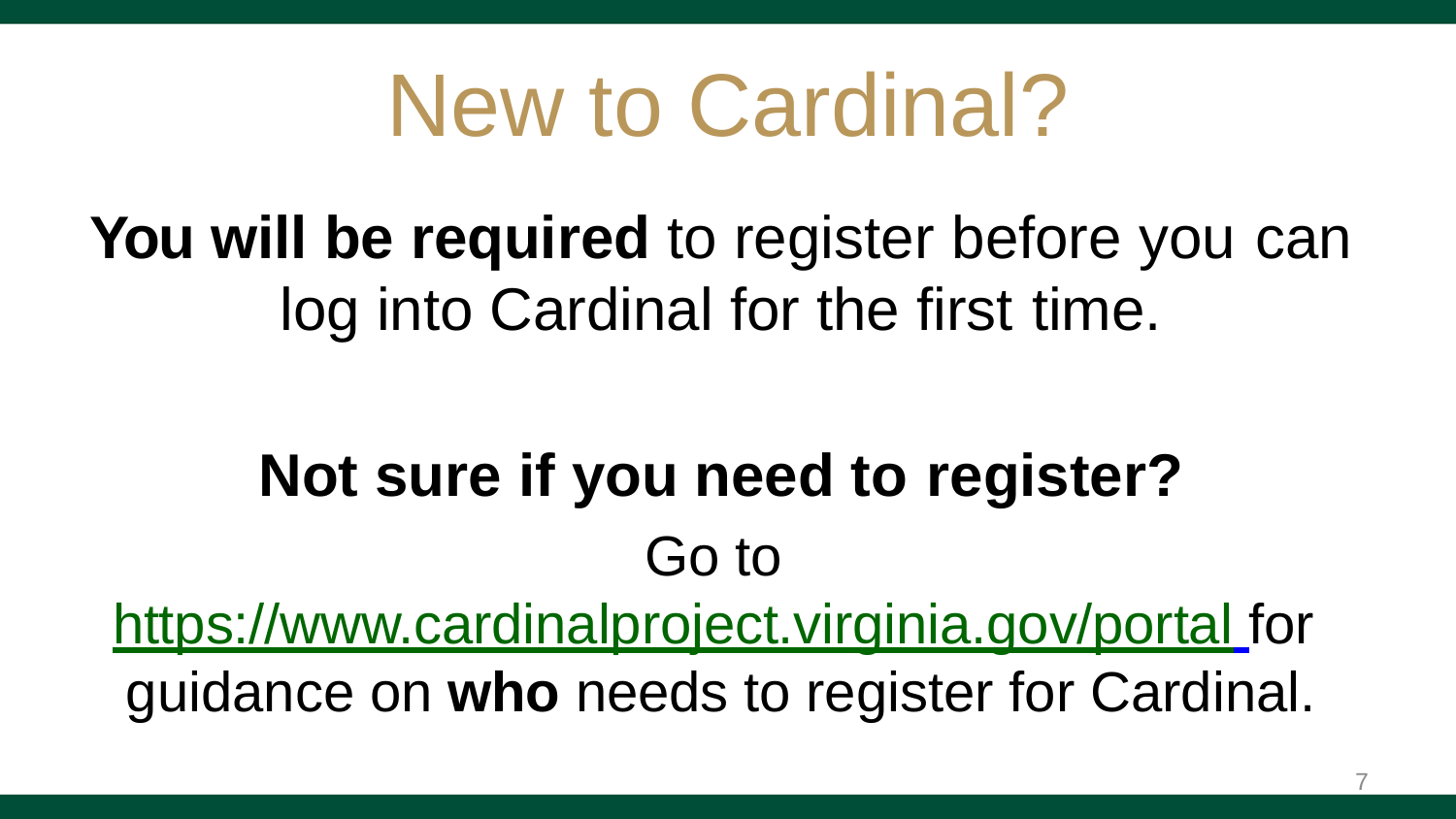

# New to Cardinal?
You will be required to register before you can log into Cardinal for the first time.

Not sure if you need to register?
Go to https://www.cardinalproject.virginia.gov/portal for  guidance on who needs to register for Cardinal.

7